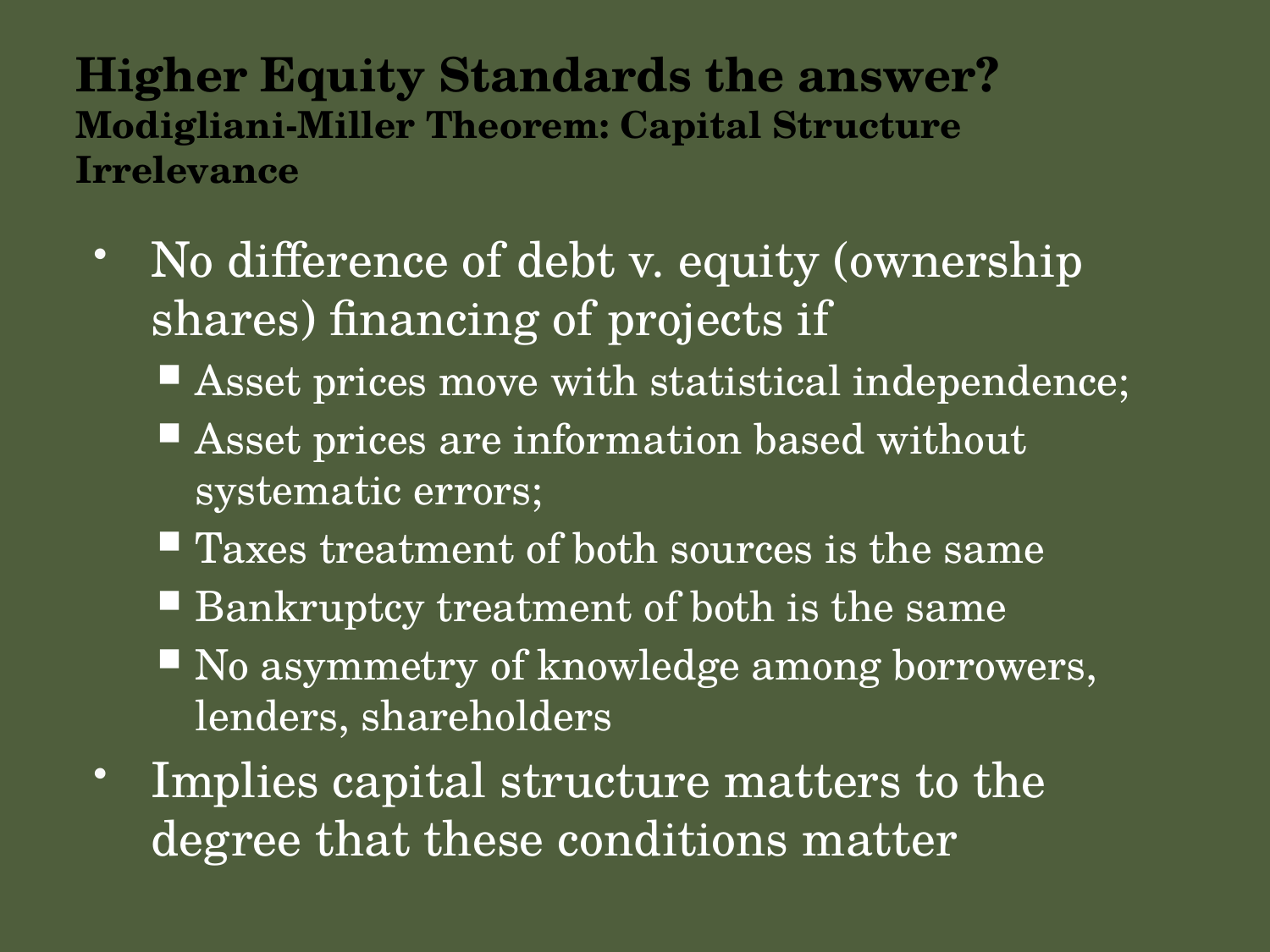

# Higher Equity Standards the answer? Modigliani-Miller Theorem: Capital Structure Irrelevance
No difference of debt v. equity (ownership shares) financing of projects if
Asset prices move with statistical independence;
Asset prices are information based without systematic errors;
Taxes treatment of both sources is the same
Bankruptcy treatment of both is the same
No asymmetry of knowledge among borrowers, lenders, shareholders
Implies capital structure matters to the degree that these conditions matter